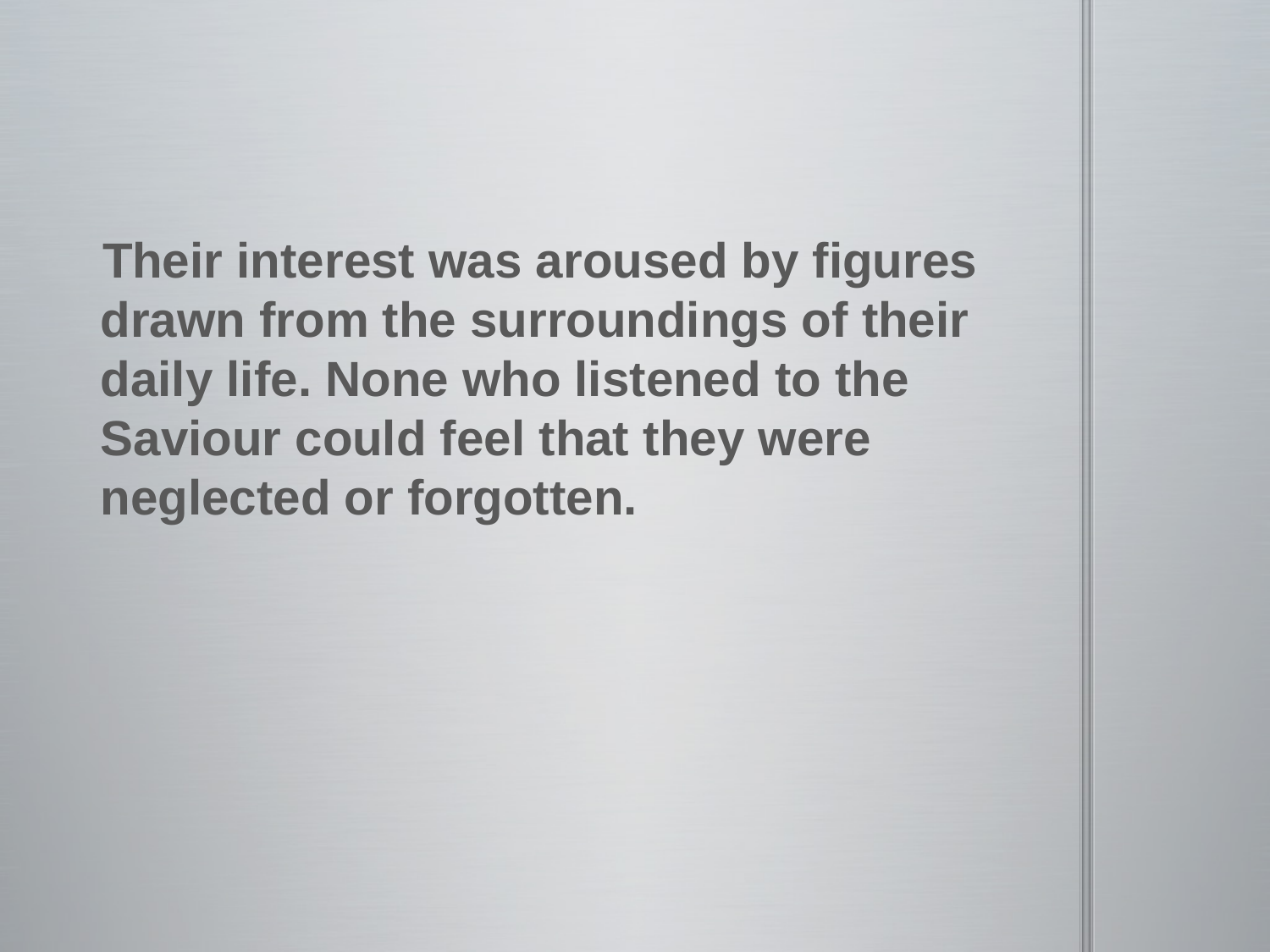

#
   Their interest was aroused by figures drawn from the surroundings of their daily life. None who listened to the Saviour could feel that they were neglected or forgotten.